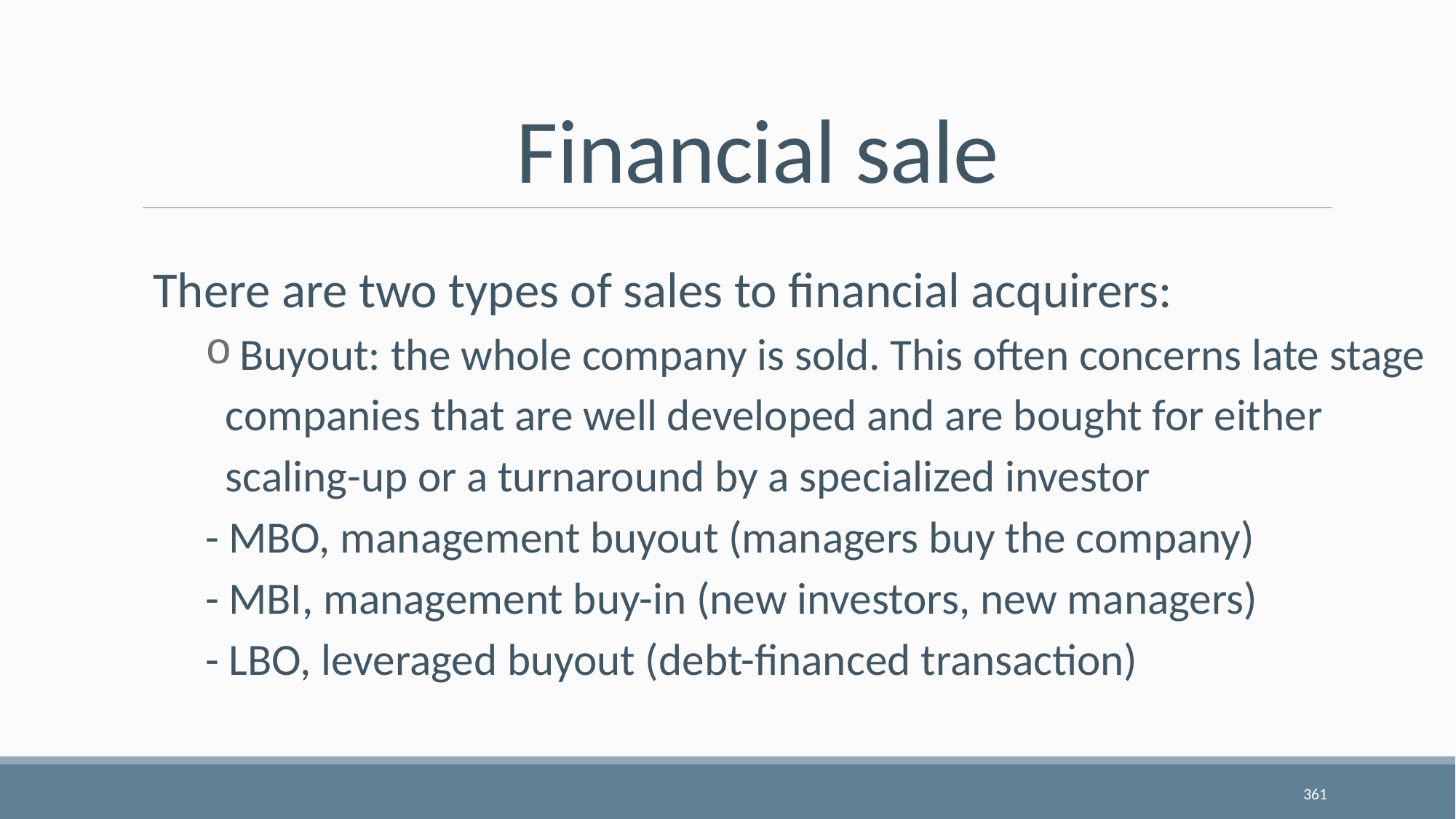

# Financial sale
There are two types of sales to financial acquirers:
 Buyout: the whole company is sold. This often concerns late stage companies that are well developed and are bought for either scaling-up or a turnaround by a specialized investor
	- MBO, management buyout (managers buy the company)
	- MBI, management buy-in (new investors, new managers)
	- LBO, leveraged buyout (debt-financed transaction)
361